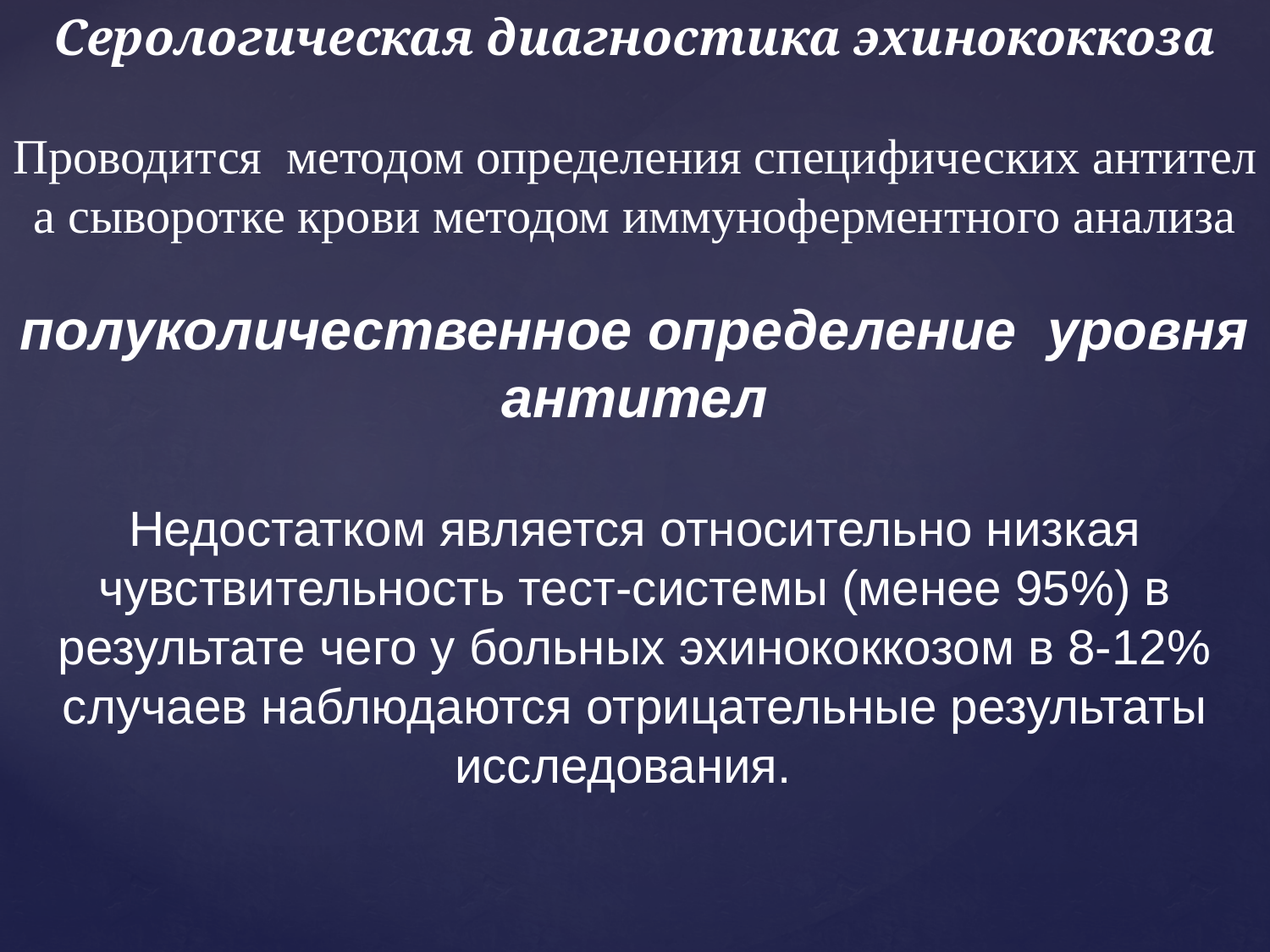

Серологическая диагностика эхинококкоза

Проводится  методом определения специфических антител а сыворотке крови методом иммуноферментного анализа

полуколичественное определение  уровня антител

Недостатком является относительно низкая чувствительность тест-системы (менее 95%) в результате чего у больных эхинококкозом в 8-12% случаев наблюдаются отрицательные результаты исследования.